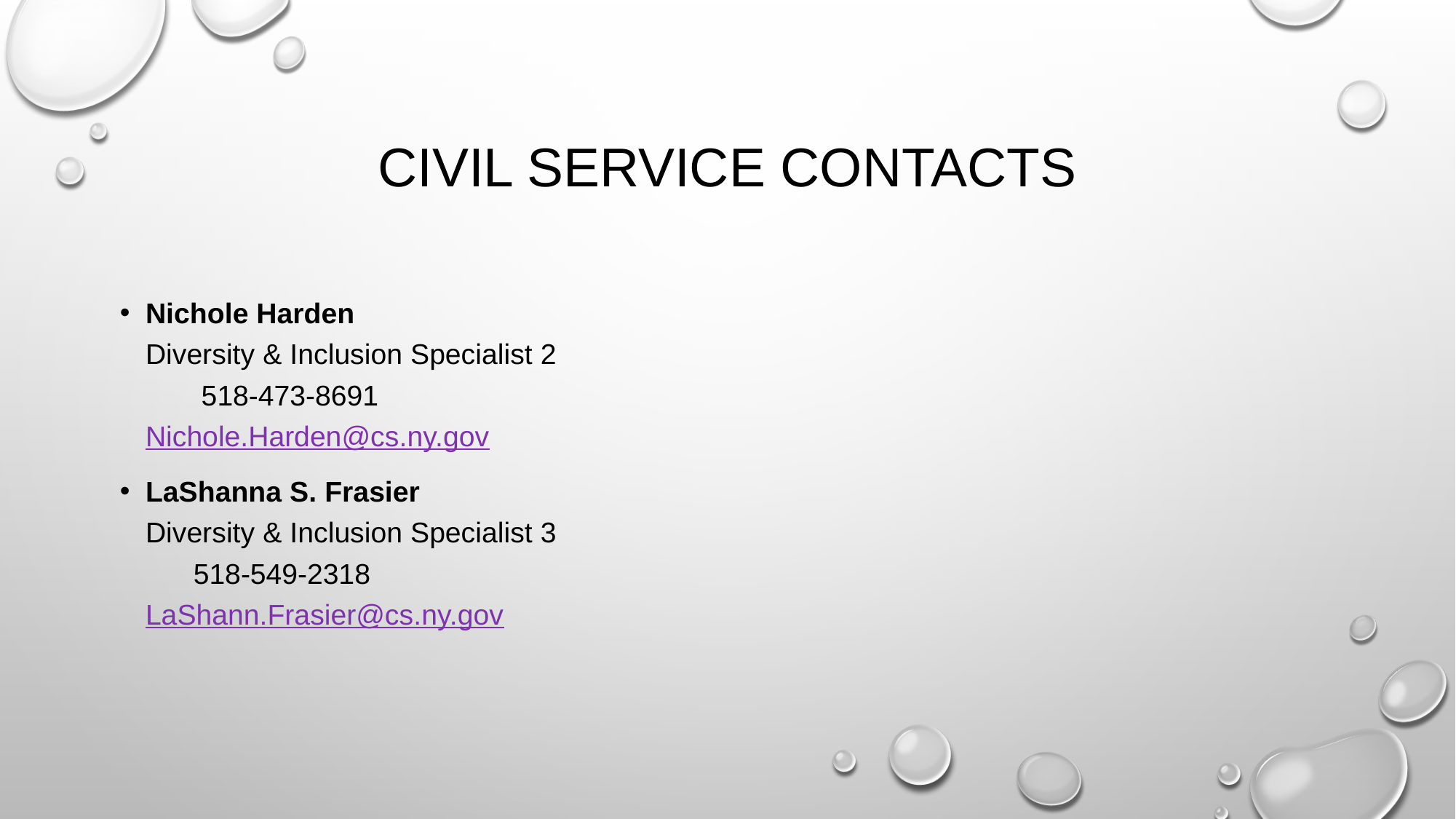

# CIVIL SERVICE CONTACTS
Nichole Harden                                                                                                               Diversity & Inclusion Specialist 2                                                                                                         518-473-8691                                                                                                                Nichole.Harden@cs.ny.gov
LaShanna S. Frasier                                                                                                        Diversity & Inclusion Specialist 3                                                                                                        518-549-2318                                                                                               LaShann.Frasier@cs.ny.gov